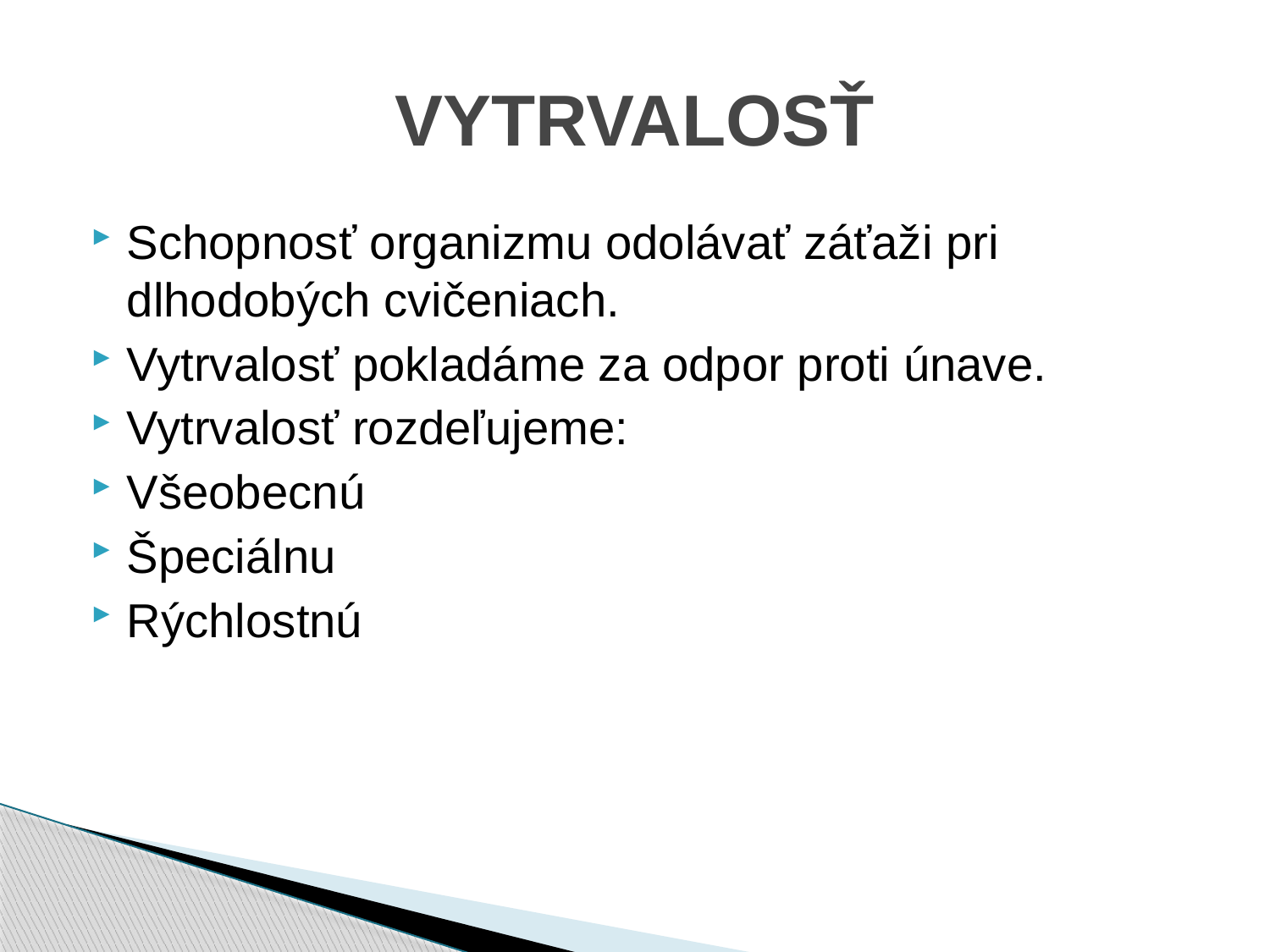

# VYTRVALOSŤ
Schopnosť organizmu odolávať záťaži pri dlhodobých cvičeniach.
Vytrvalosť pokladáme za odpor proti únave.
Vytrvalosť rozdeľujeme:
Všeobecnú
Špeciálnu
Rýchlostnú